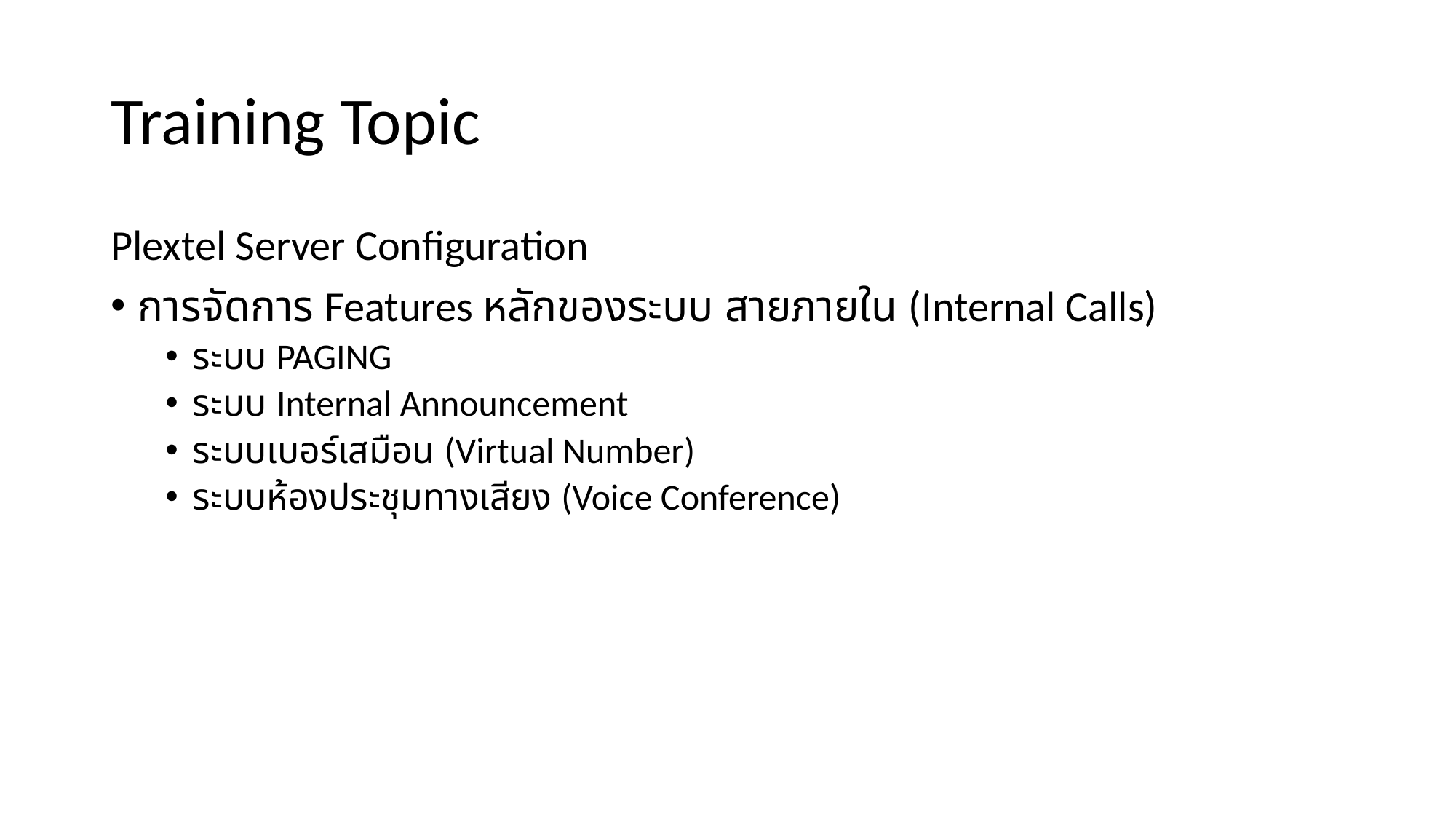

# Training Topic
Plextel Server Configuration
การจัดการ Features หลักของระบบ สายภายใน (Internal Calls)
ระบบ PAGING
ระบบ Internal Announcement
ระบบเบอร์เสมือน (Virtual Number)
ระบบห้องประชุมทางเสียง (Voice Conference)